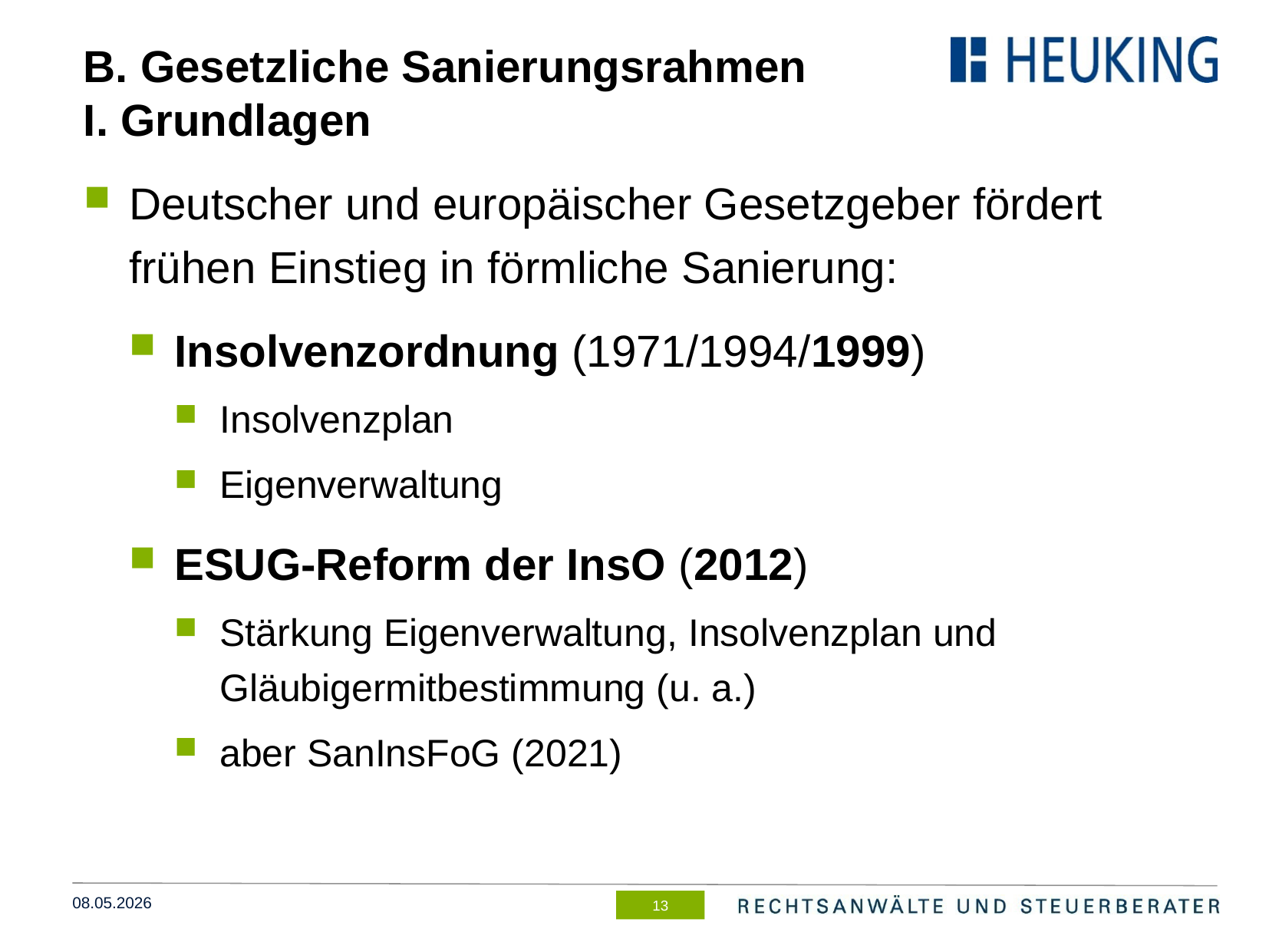

# B. Gesetzliche Sanierungsrahmen I. Grundlagen
Deutscher und europäischer Gesetzgeber fördert frühen Einstieg in förmliche Sanierung:
Insolvenzordnung (1971/1994/1999)
Insolvenzplan
Eigenverwaltung
ESUG-Reform der InsO (2012)
Stärkung Eigenverwaltung, Insolvenzplan und Gläubigermitbestimmung (u. a.)
aber SanInsFoG (2021)